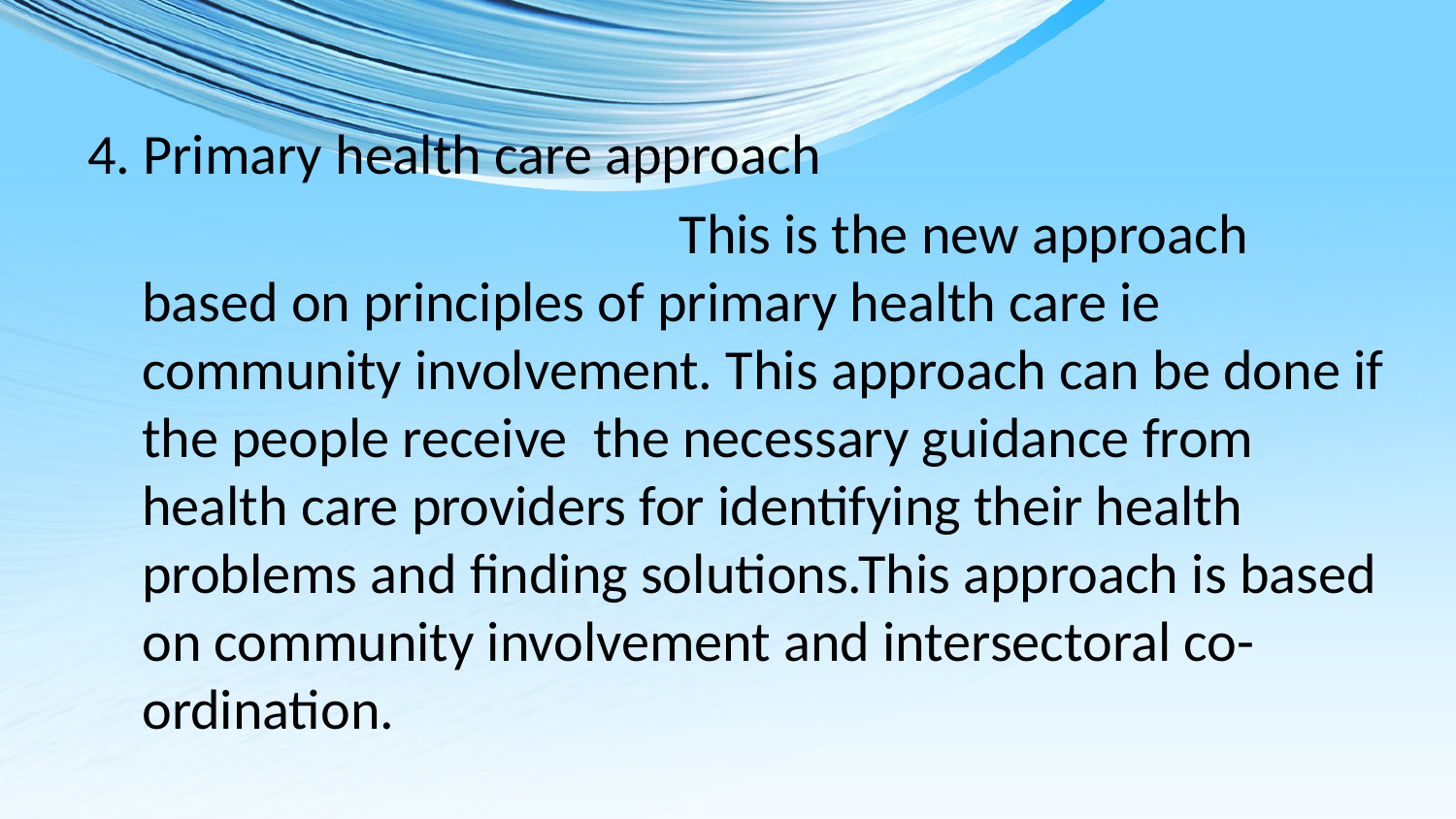

4. Primary health care approach
                                              This is the new approach based on principles of primary health care ie community involvement. This approach can be done if the people receive  the necessary guidance from health care providers for identifying their health problems and finding solutions.This approach is based on community involvement and intersectoral co- ordination.